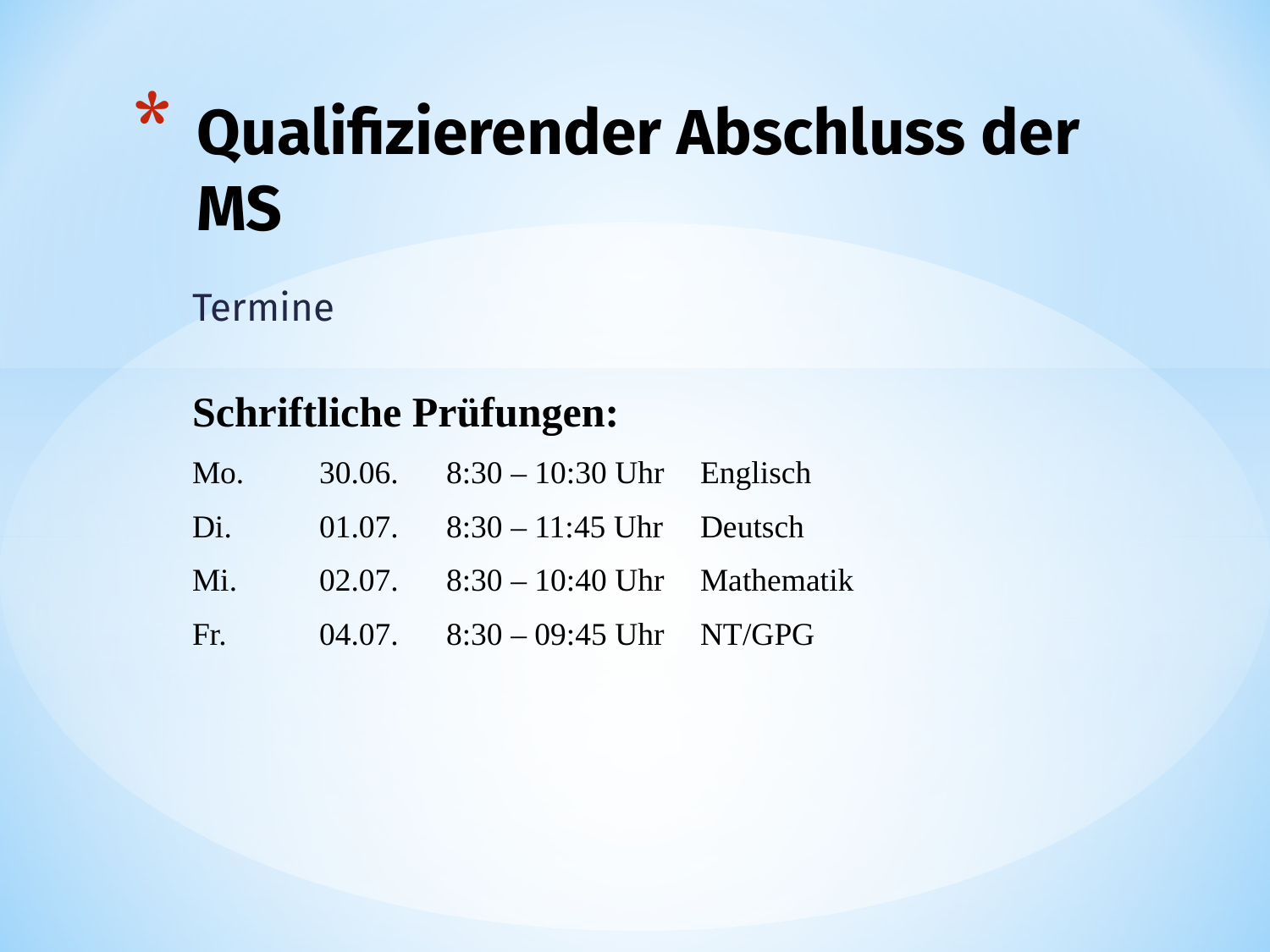

# Qualifizierender Abschluss der MS
Termine

Schriftliche Prüfungen:
Mo. 	30.06. 	8:30 – 10:30 Uhr	Englisch
Di.	01.07. 	8:30 – 11:45 Uhr	Deutsch
Mi.	02.07. 	8:30 – 10:40 Uhr	Mathematik
Fr.	04.07.	8:30 – 09:45 Uhr	NT/GPG